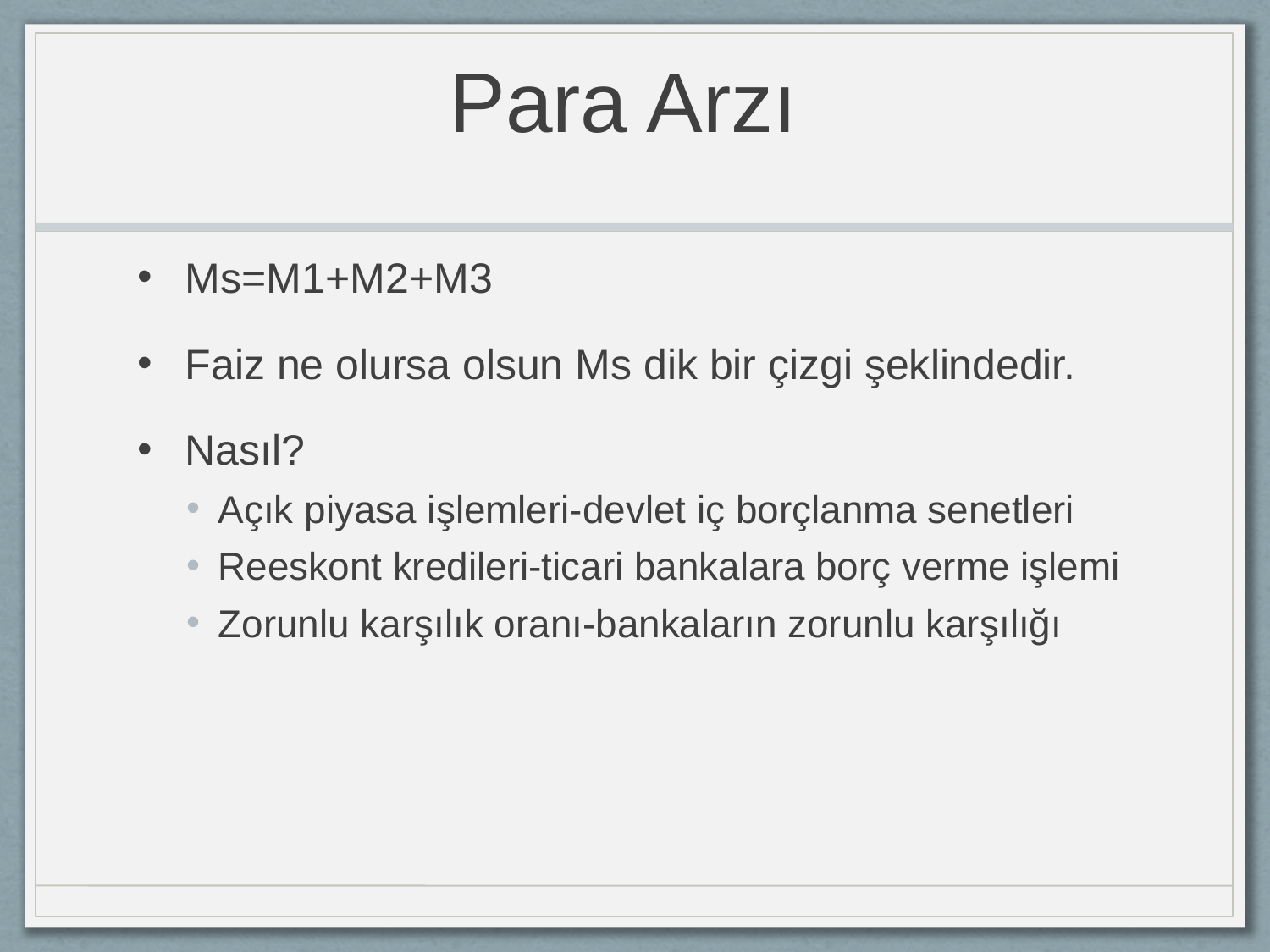

# Para Arzı
Ms=M1+M2+M3
Faiz ne olursa olsun Ms dik bir çizgi şeklindedir.
Nasıl?
Açık piyasa işlemleri-devlet iç borçlanma senetleri
Reeskont kredileri-ticari bankalara borç verme işlemi
Zorunlu karşılık oranı-bankaların zorunlu karşılığı